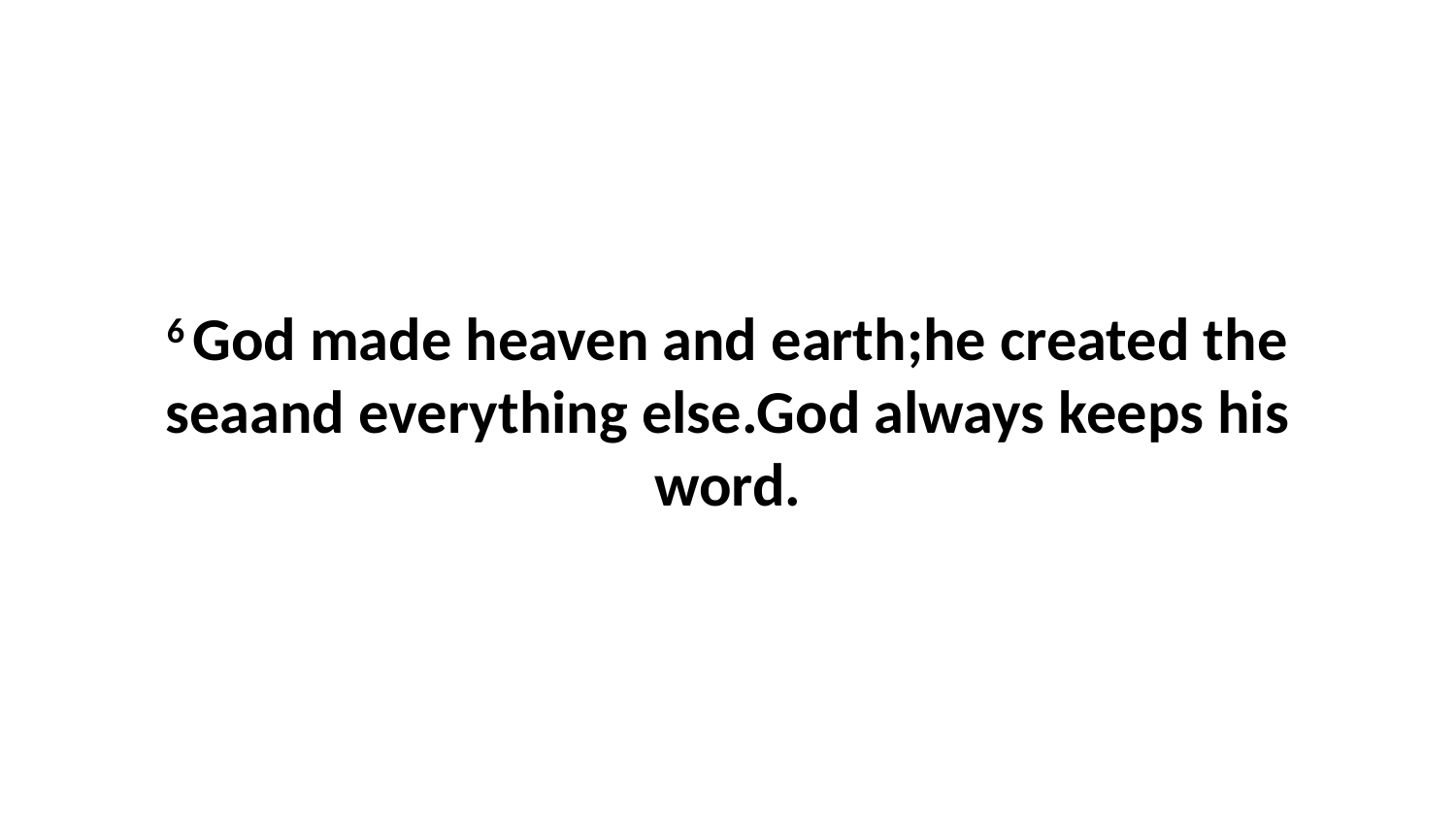

6 God made heaven and earth;he created the seaand everything else.God always keeps his word.